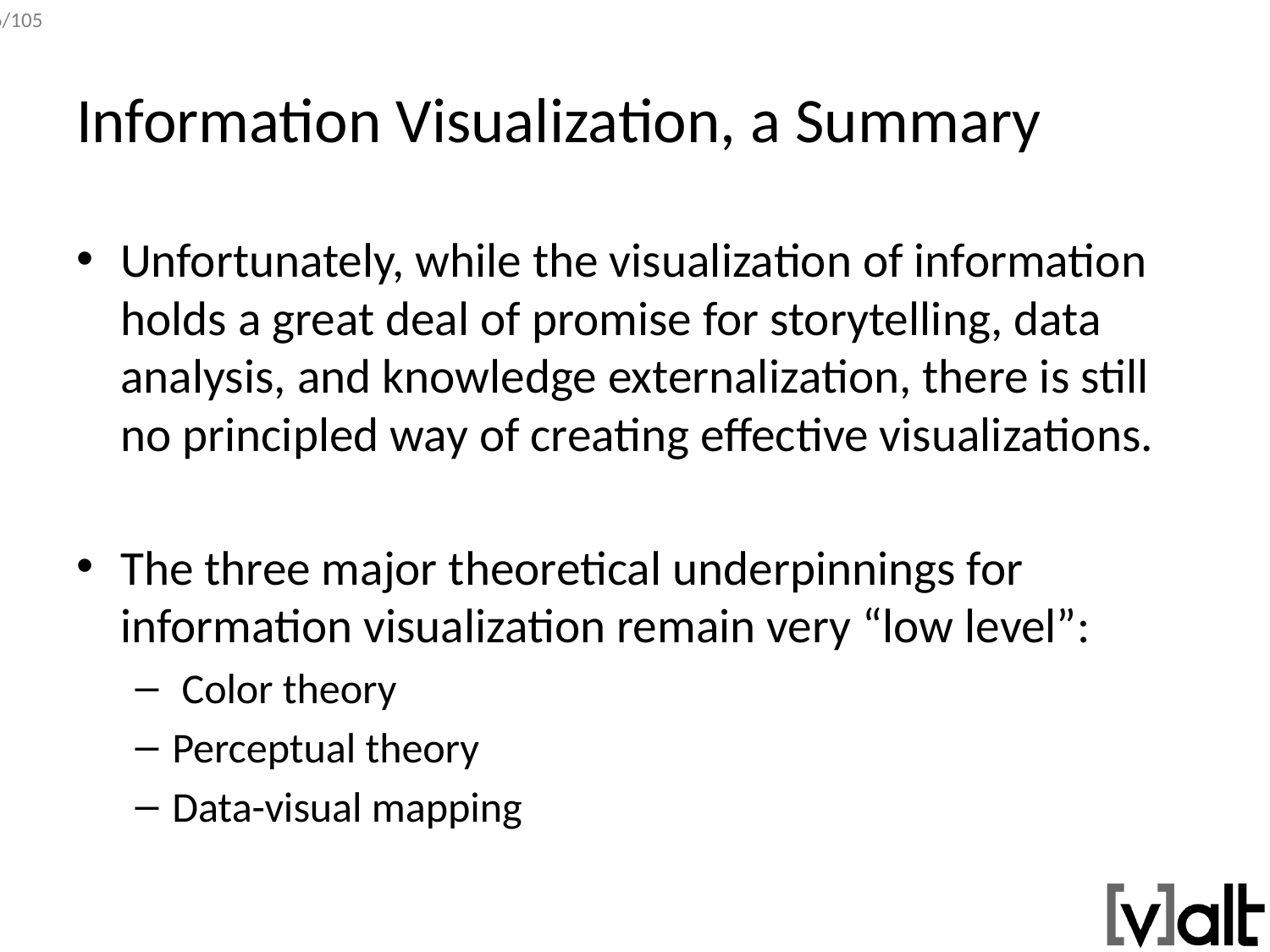

# Information Visualization, a Summary
Unfortunately, while the visualization of information holds a great deal of promise for storytelling, data analysis, and knowledge externalization, there is still no principled way of creating effective visualizations.

The three major theoretical underpinnings for information visualization remain very “low level”:
 Color theory
Perceptual theory
Data-visual mapping